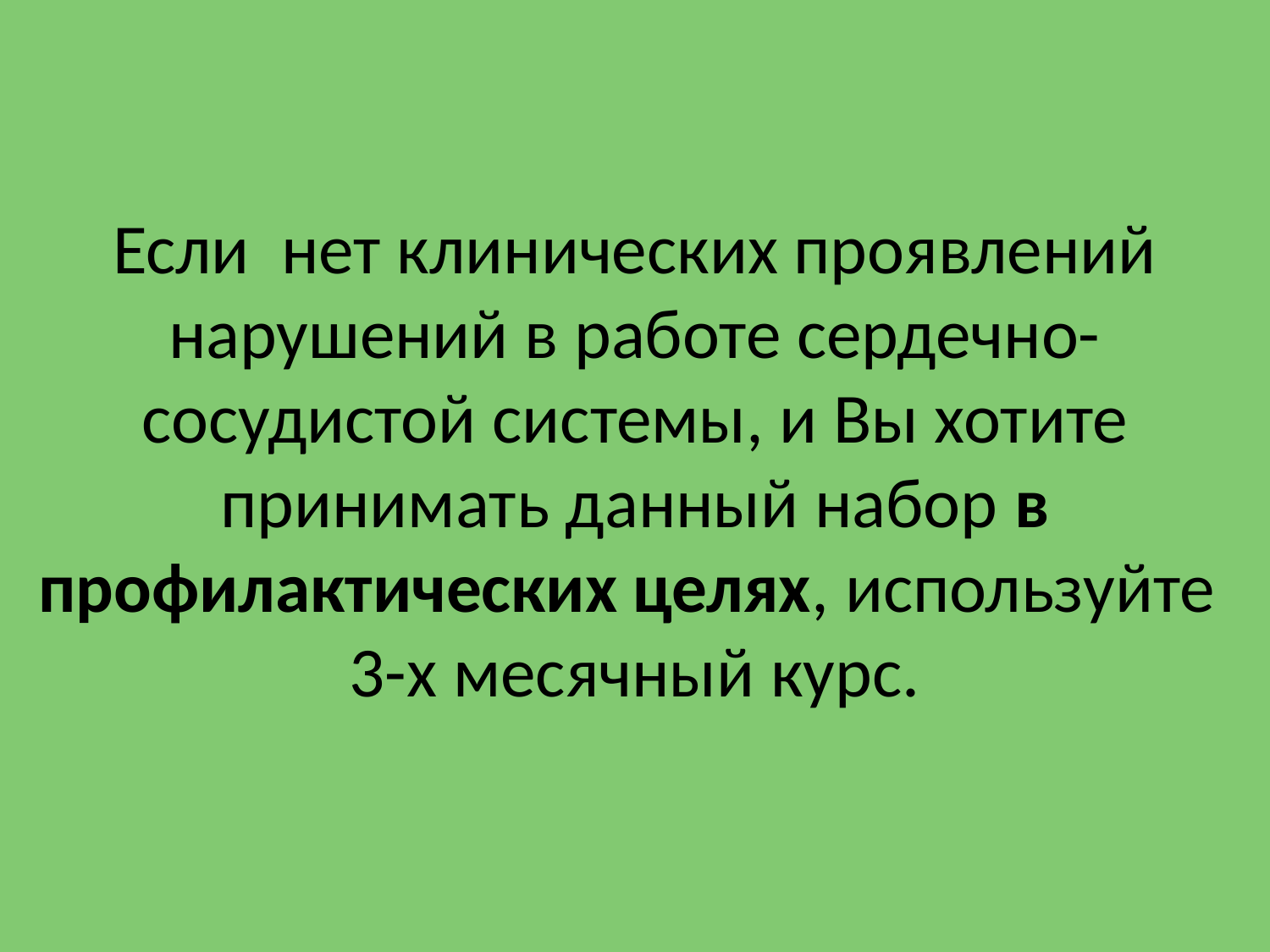

Если  нет клинических проявлений нарушений в работе сердечно-сосудистой системы, и Вы хотите принимать данный набор в профилактических целях, используйте
3-х месячный курс.
#